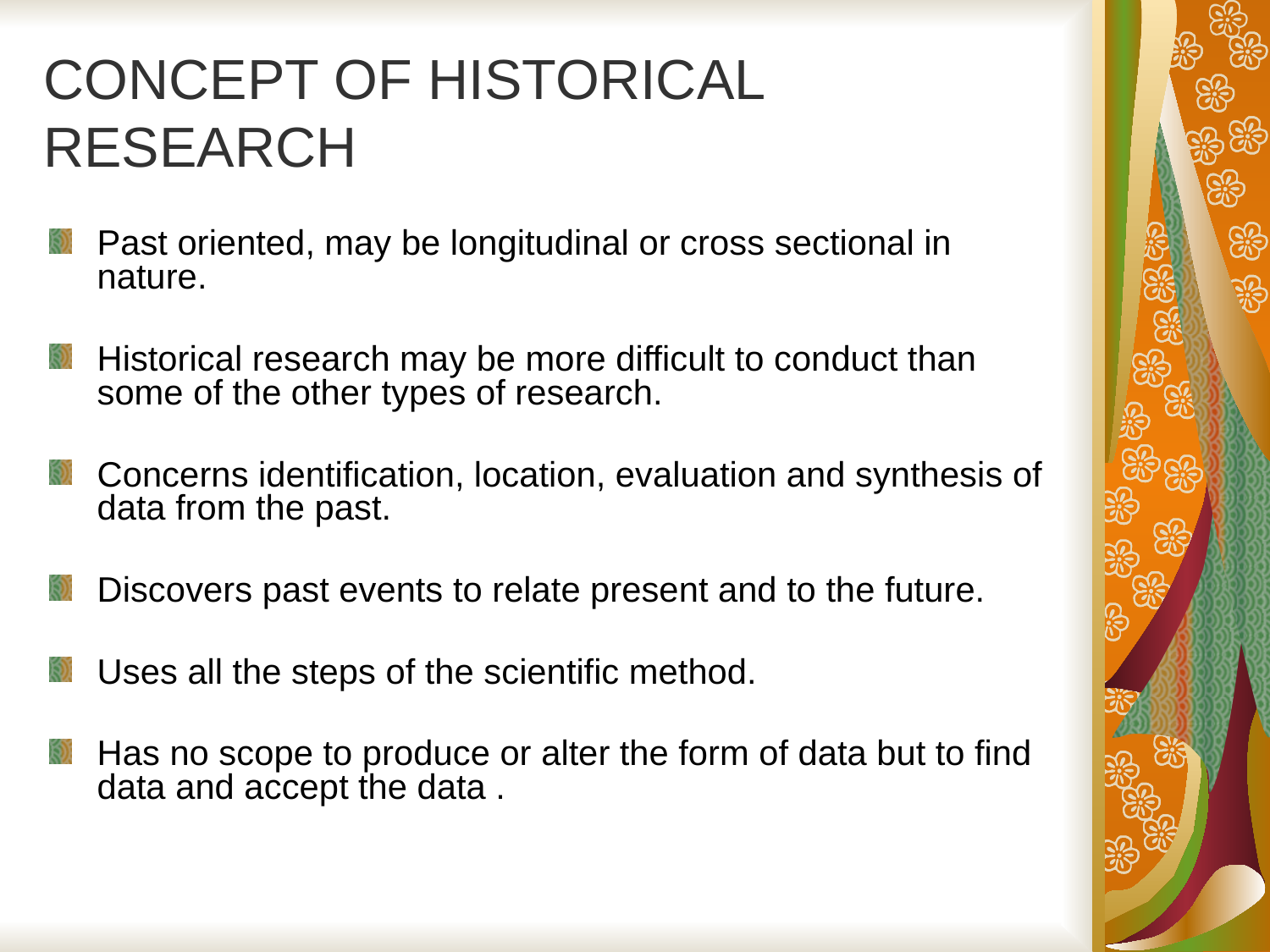

# CONCEPT OF HISTORICAL RESEARCH
Past oriented, may be longitudinal or cross sectional in nature.

Historical research may be more difficult to conduct than some of the other types of research.

Concerns identification, location, evaluation and synthesis of data from the past.

Discovers past events to relate present and to the future.

Uses all the steps of the scientific method.

Has no scope to produce or alter the form of data but to find data and accept the data .